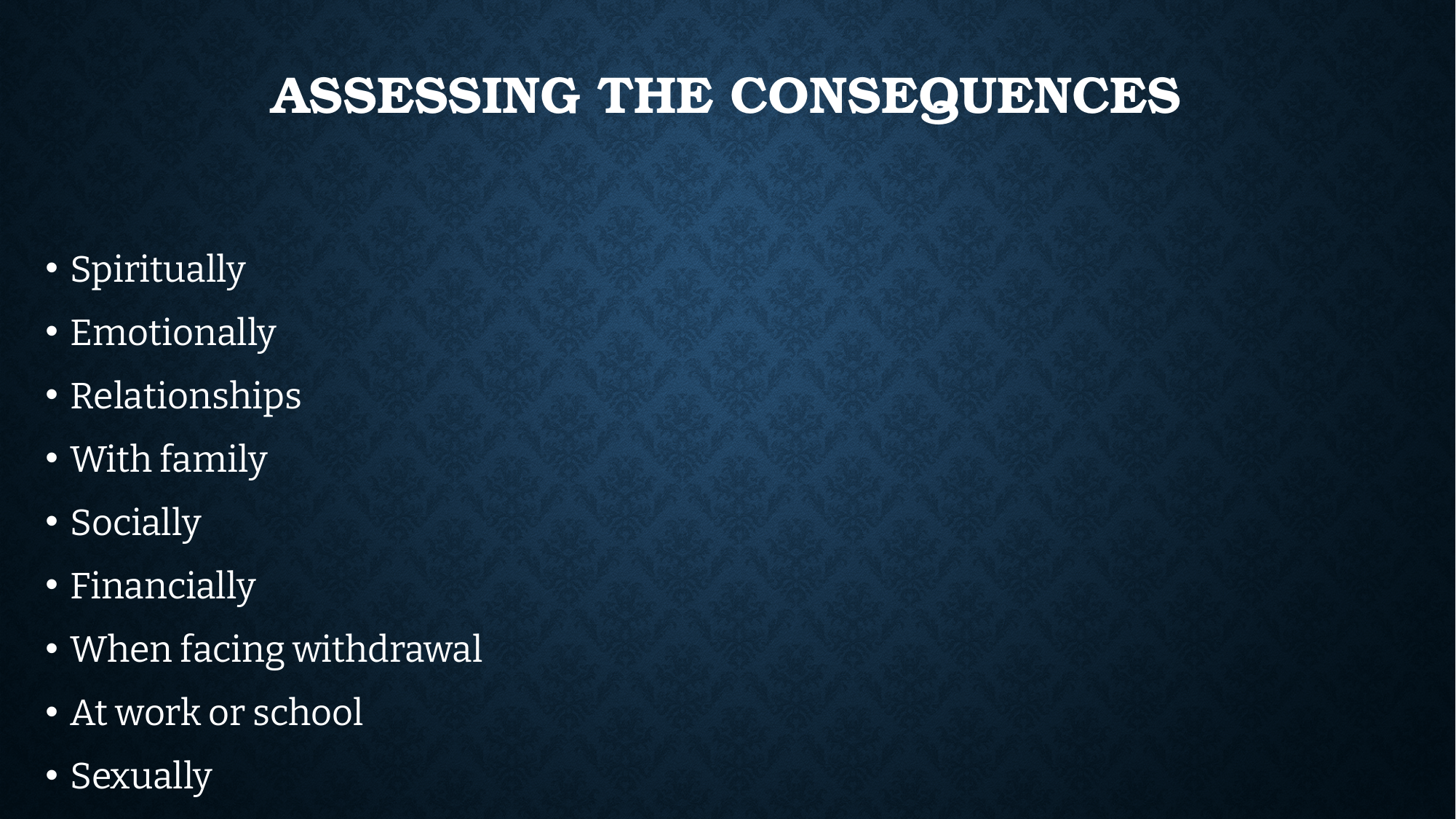

# Assessing the consequences
Spiritually
Emotionally
Relationships
With family
Socially
Financially
When facing withdrawal
At work or school
Sexually